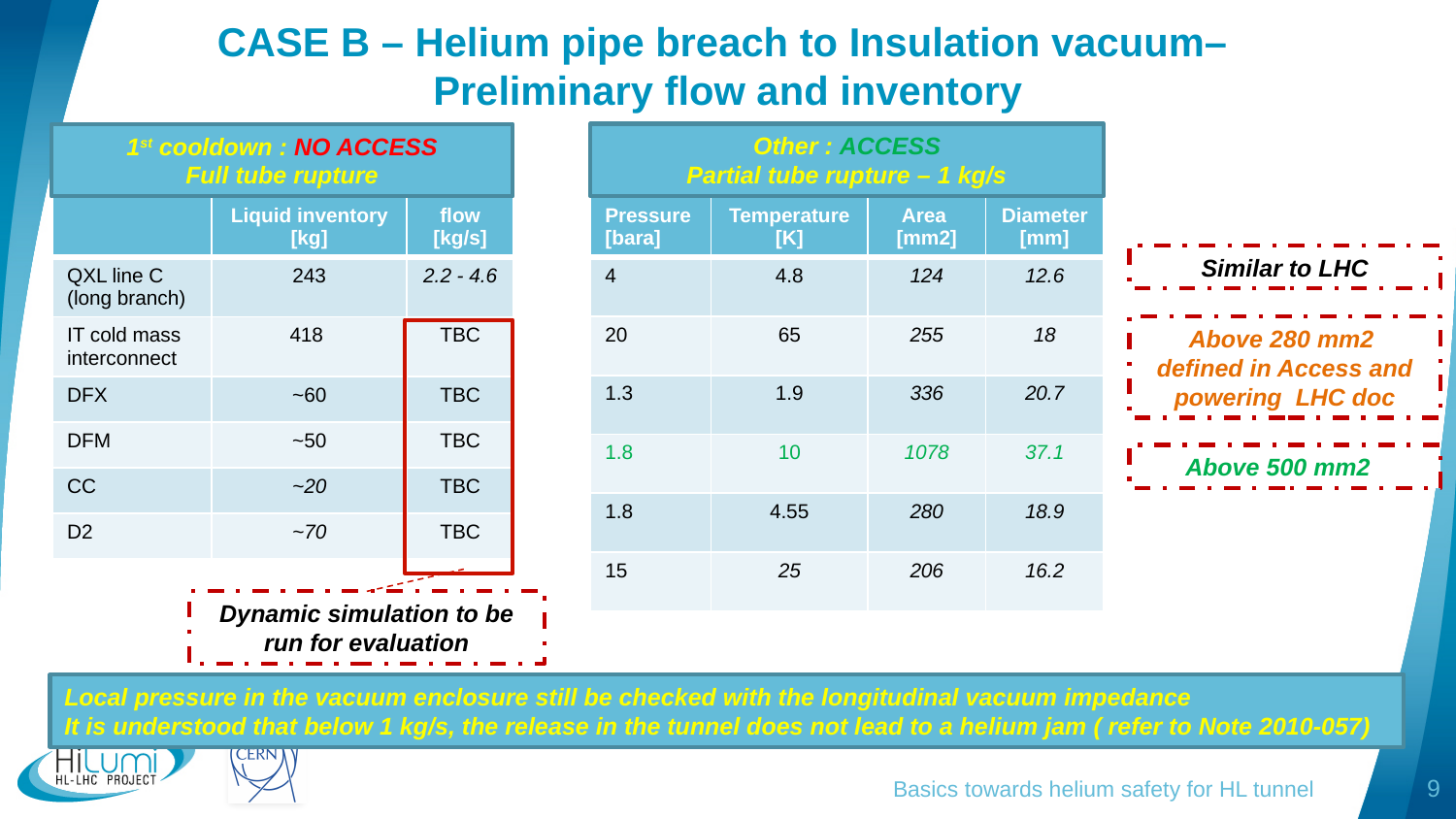

# CASE B – Helium pipe breach to Insulation vacuum– Preliminary flow and inventory
Other : ACCESS
Partial tube rupture – 1 kg/s
1st cooldown : NO ACCESS
Full tube rupture
|  | Liquid inventory [kg] | flow [kg/s] |
| --- | --- | --- |
| QXL line C (long branch) | 243 | 2.2 - 4.6 |
| IT cold mass interconnect | 418 | TBC |
| DFX | ~60 | TBC |
| DFM | ~50 | TBC |
| CC | ~20 | TBC |
| D2 | ~70 | TBC |
| Pressure [bara] | Temperature [K] | Area [mm2] | Diameter [mm] |
| --- | --- | --- | --- |
| 4 | 4.8 | 124 | 12.6 |
| 20 | 65 | 255 | 18 |
| 1.3 | 1.9 | 336 | 20.7 |
| 1.8 | 10 | 1078 | 37.1 |
| 1.8 | 4.55 | 280 | 18.9 |
| 15 | 25 | 206 | 16.2 |
Similar to LHC
Above 280 mm2  defined in Access and powering  LHC doc

Above 500 mm2
Dynamic simulation to be run for evaluation
Local pressure in the vacuum enclosure still be checked with the longitudinal vacuum impedance
It is understood that below 1 kg/s, the release in the tunnel does not lead to a helium jam ( refer to Note 2010-057)
Basics towards helium safety for HL tunnel
9